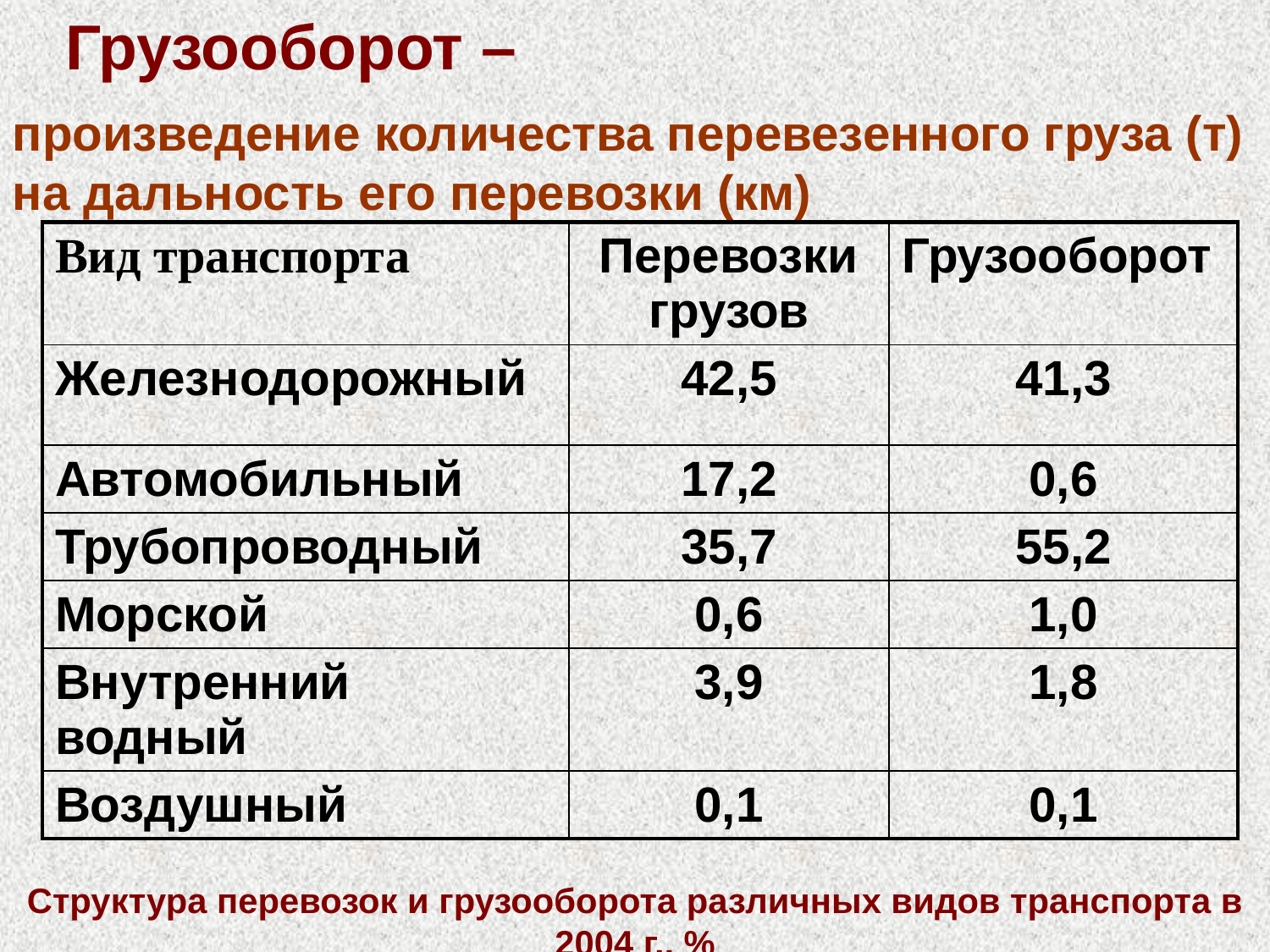

Грузооборот –
произведение количества перевезенного груза (т) на дальность его перевозки (км)
| Вид транспорта | Перевозки грузов | Грузооборот |
| --- | --- | --- |
| Железнодорожный | 42,5 | 41,3 |
| Автомобильный | 17,2 | 0,6 |
| Трубопроводный | 35,7 | 55,2 |
| Морской | 0,6 | 1,0 |
| Внутренний водный | 3,9 | 1,8 |
| Воздушный | 0,1 | 0,1 |
Структура перевозок и грузооборота различных видов транспорта в 2004 г., %